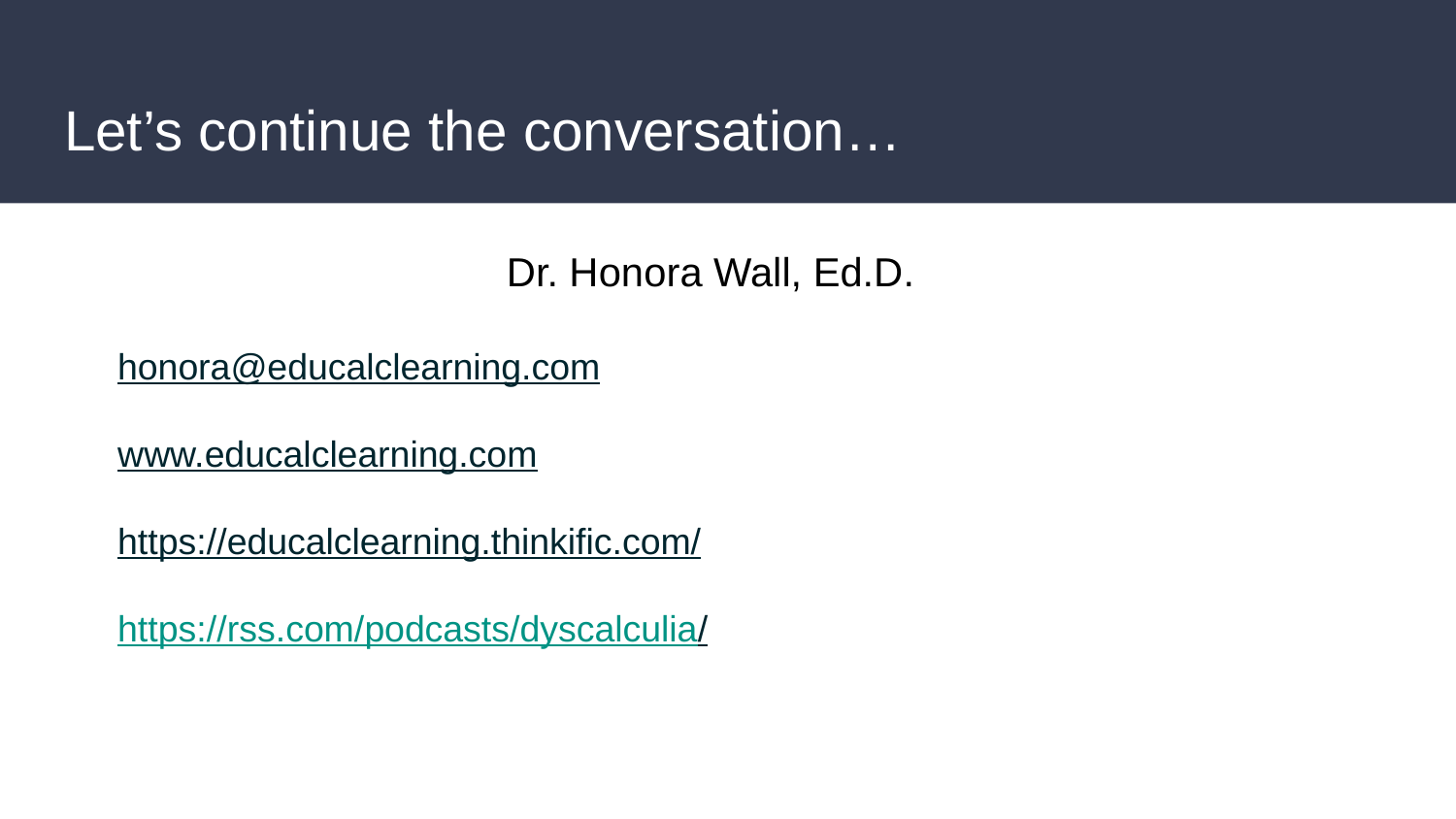

# Let’s continue the conversation…
Dr. Honora Wall, Ed.D.

honora@educalclearning.com

www.educalclearning.com

https://educalclearning.thinkific.com/

https://rss.com/podcasts/dyscalculia/